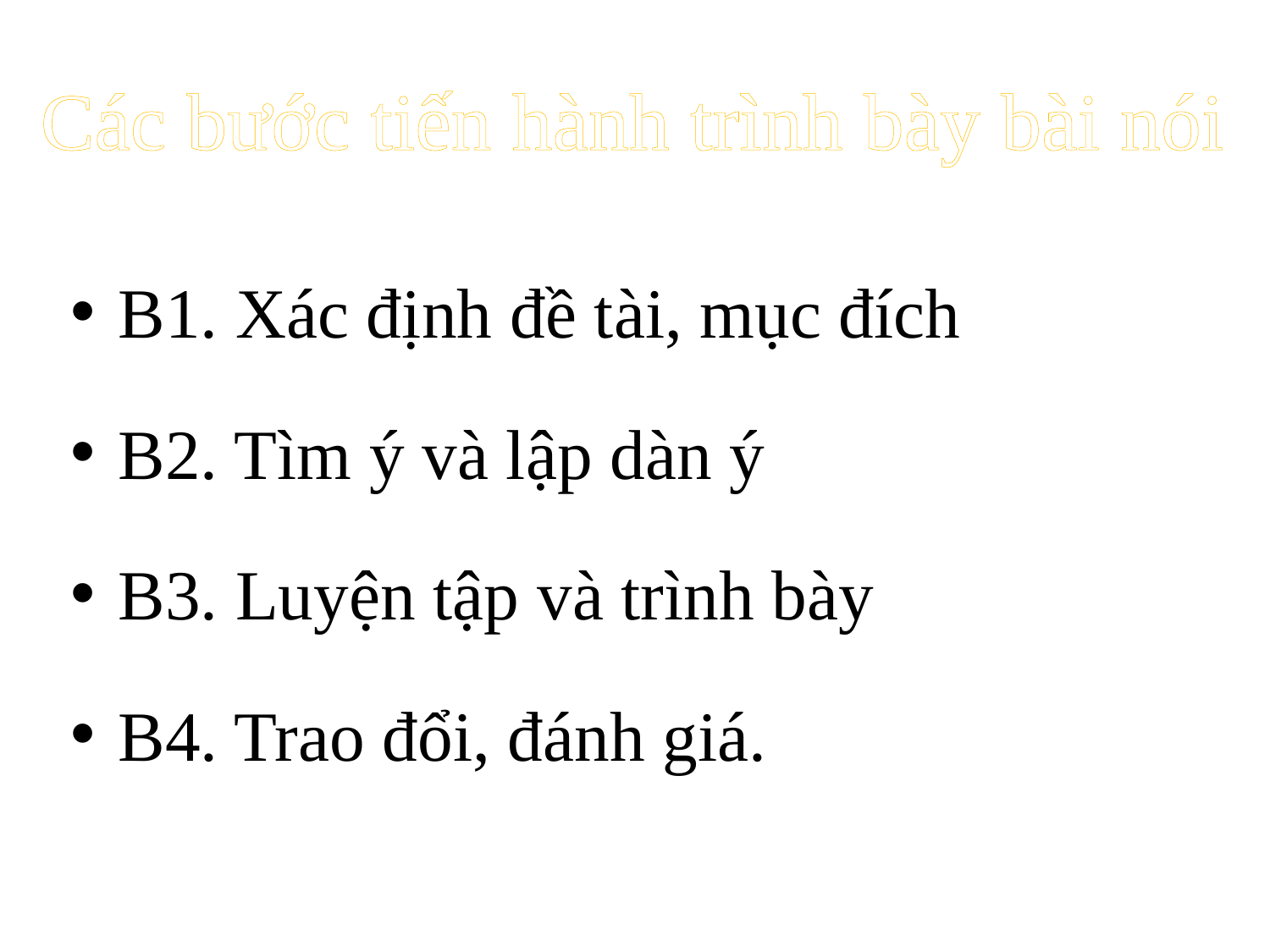

# Các bước tiến hành trình bày bài nói
B1. Xác định đề tài, mục đích
B2. Tìm ý và lập dàn ý
B3. Luyện tập và trình bày
B4. Trao đổi, đánh giá.